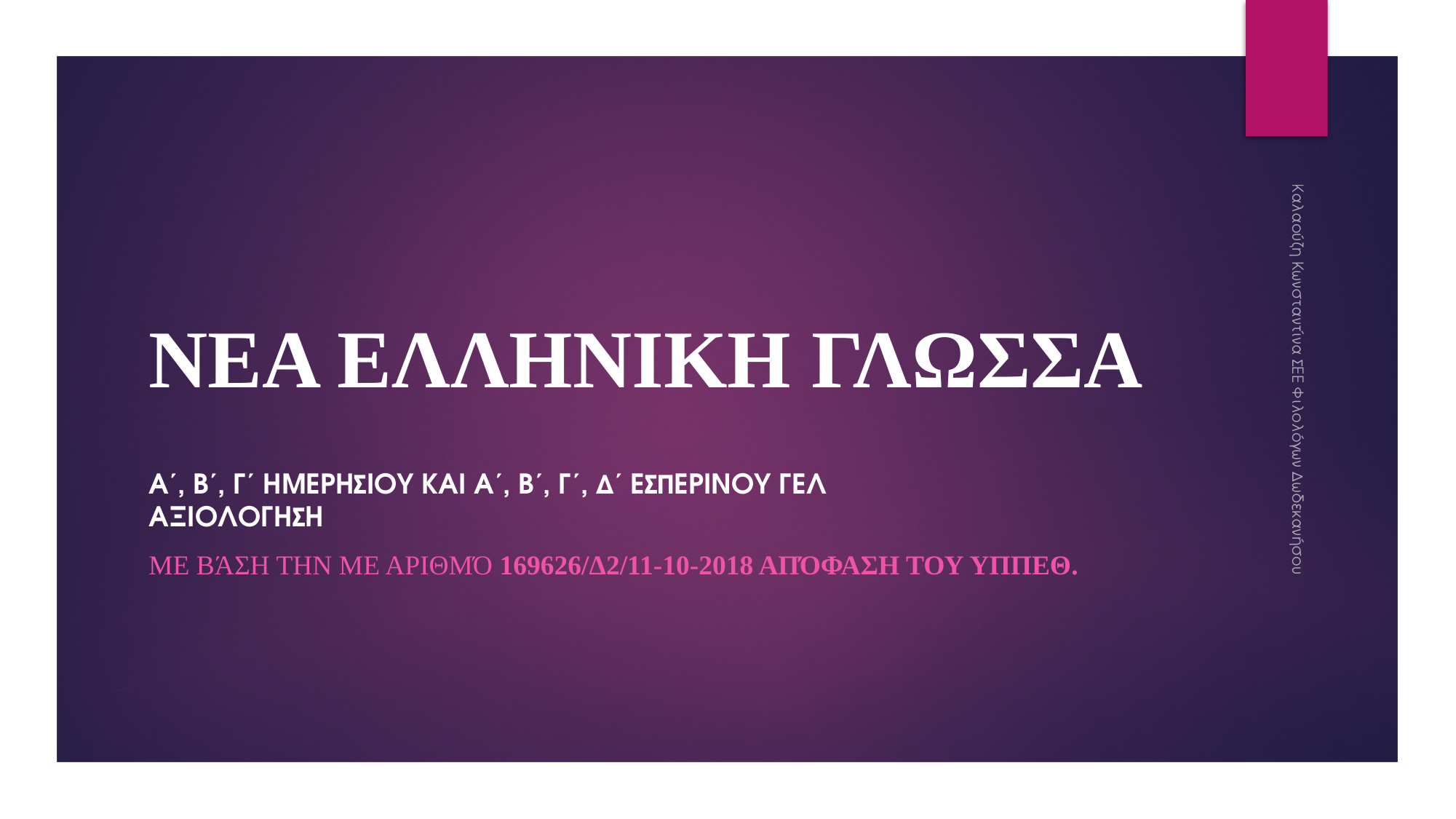

# ΝΕΑ ΕΛΛΗΝΙΚΗ ΓΛΩΣΣΑ
Καλαούζη Κωνσταντίνα ΣΕΕ Φιλολόγων Δωδεκανήσου
Α΄, Β΄, Γ΄ ΗΜΕΡΗΣΙΟΥ ΚΑΙ Α΄, Β΄, Γ΄, Δ΄ ΕΣΠΕΡΙΝΟΥ ΓΕΛ
ΑΞΙΟΛΟΓΗΣΗ
Με βάση την με αριθμό 169626/Δ2/11-10-2018 απόφαση του ΥΠΠΕΘ.